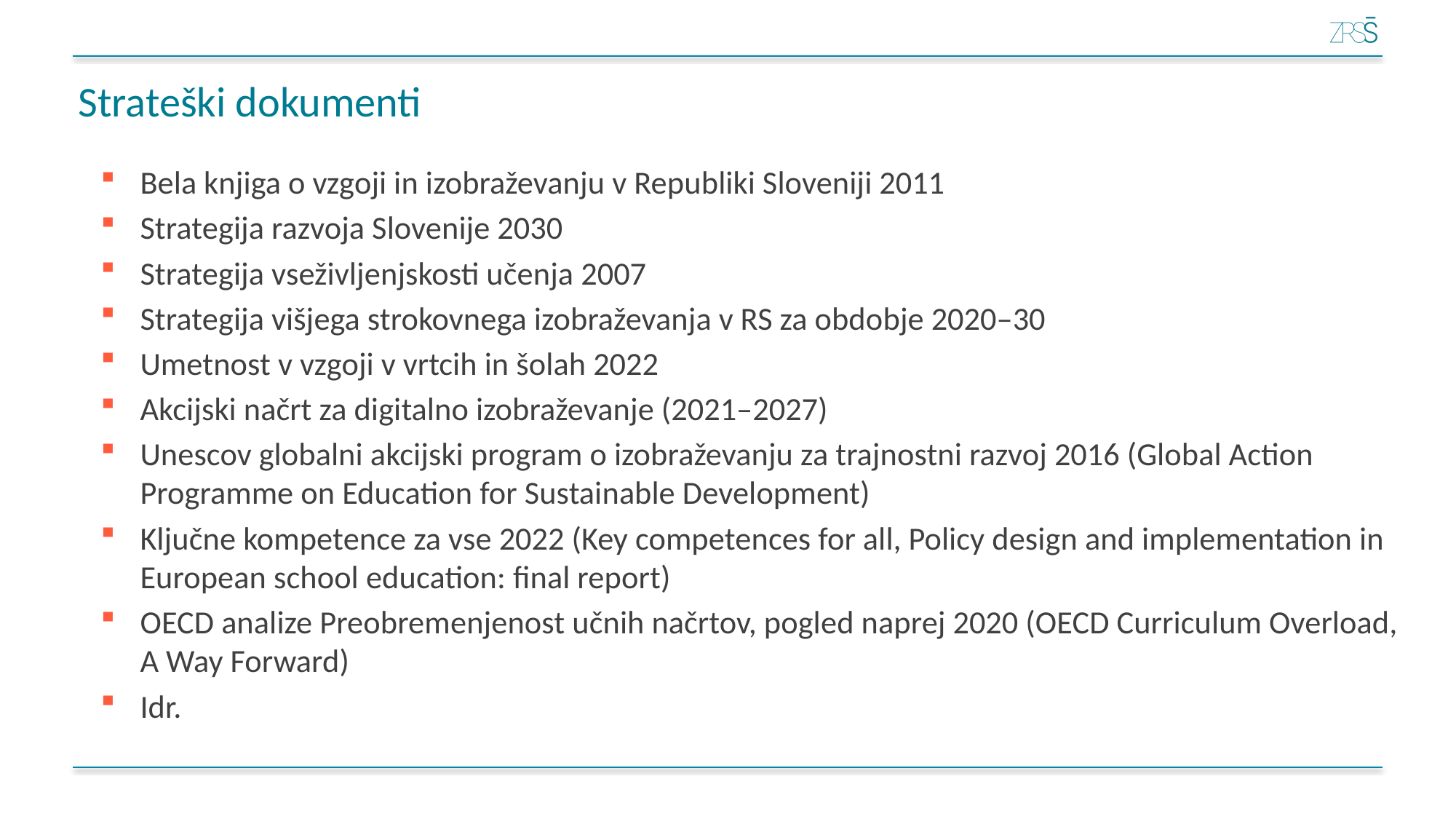

# Strateški dokumenti
Bela knjiga o vzgoji in izobraževanju v Republiki Sloveniji 2011
Strategija razvoja Slovenije 2030
Strategija vseživljenjskosti učenja 2007
Strategija višjega strokovnega izobraževanja v RS za obdobje 2020–30
Umetnost v vzgoji v vrtcih in šolah 2022
Akcijski načrt za digitalno izobraževanje (2021–2027)
Unescov globalni akcijski program o izobraževanju za trajnostni razvoj 2016 (Global Action Programme on Education for Sustainable Development)
Ključne kompetence za vse 2022 (Key competences for all, Policy design and implementation in European school education: final report)
OECD analize Preobremenjenost učnih načrtov, pogled naprej 2020 (OECD Curriculum Overload, A Way Forward)
Idr.